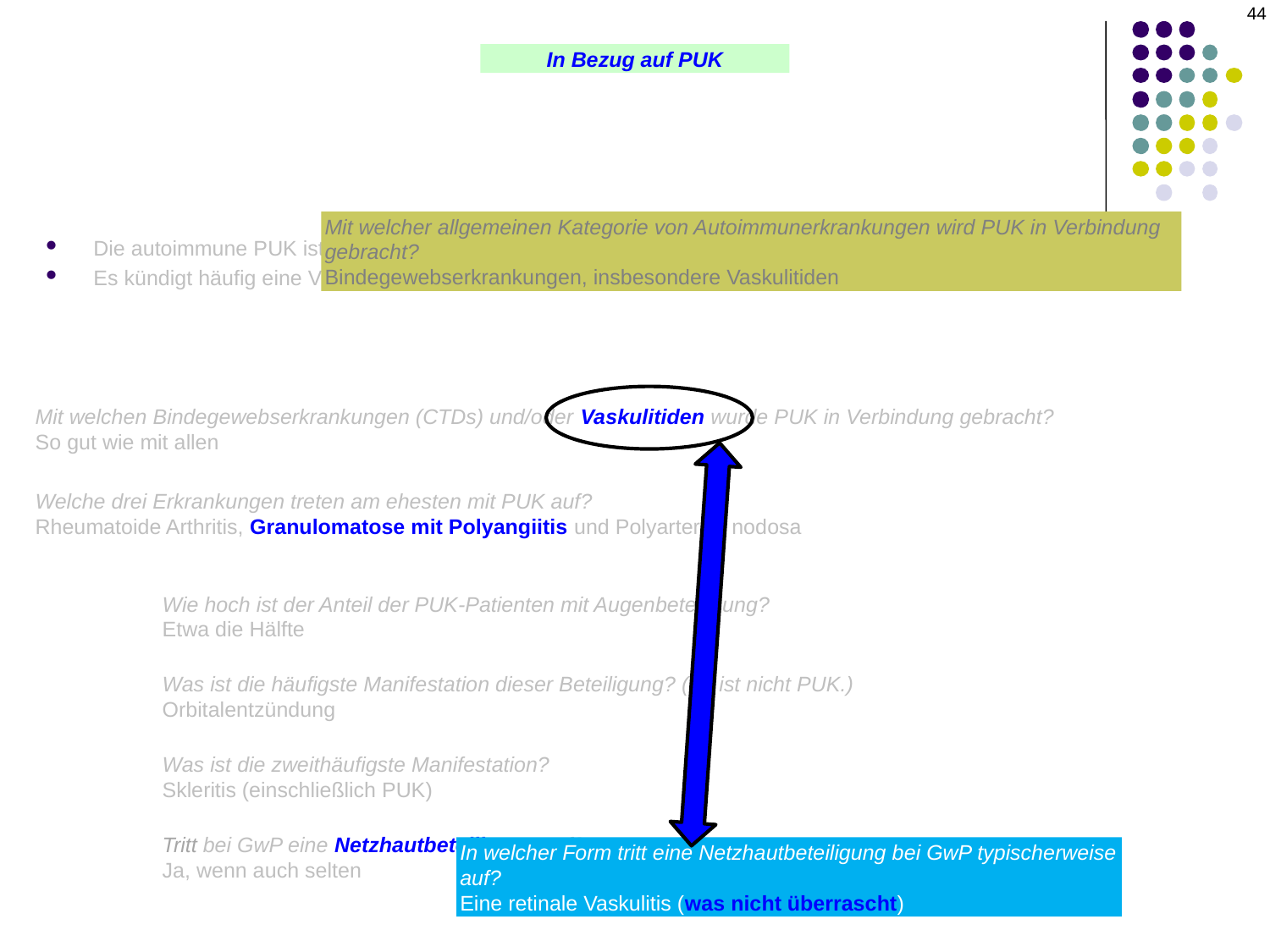

44
In Bezug auf PUK
Mit welcher allgemeinen Kategorie von Autoimmunerkrankungen wird PUK in Verbindung gebracht?
Bindegewebserkrankungen, insbesondere Vaskulitiden
Die autoimmune PUK ist in der Regel einseitig und sektoral
Es kündigt häufig eine Verschlimmerung einer systemischen Erkrankung an

Mit welchen Bindegewebserkrankungen (CTDs) und/oder Vaskulitiden wurde PUK in Verbindung gebracht?
So gut wie mit allen

Welche drei Erkrankungen treten am ehesten mit PUK auf?
Rheumatoide Arthritis, Granulomatose mit Polyangiitis und Polyarteritis nodosa

Wie hoch ist der Anteil der PUK-Patienten mit Augenbeteiligung?
Etwa die Hälfte

Was ist die häufigste Manifestation dieser Beteiligung? (Es ist nicht PUK.)
Orbitalentzündung

Was ist die zweithäufigste Manifestation?
Skleritis (einschließlich PUK)

Tritt bei GwP eine Netzhautbeteiligung auf?
Ja, wenn auch selten
In welcher Form tritt eine Netzhautbeteiligung bei GwP typischerweise auf?
Eine retinale Vaskulitis (was nicht überrascht)